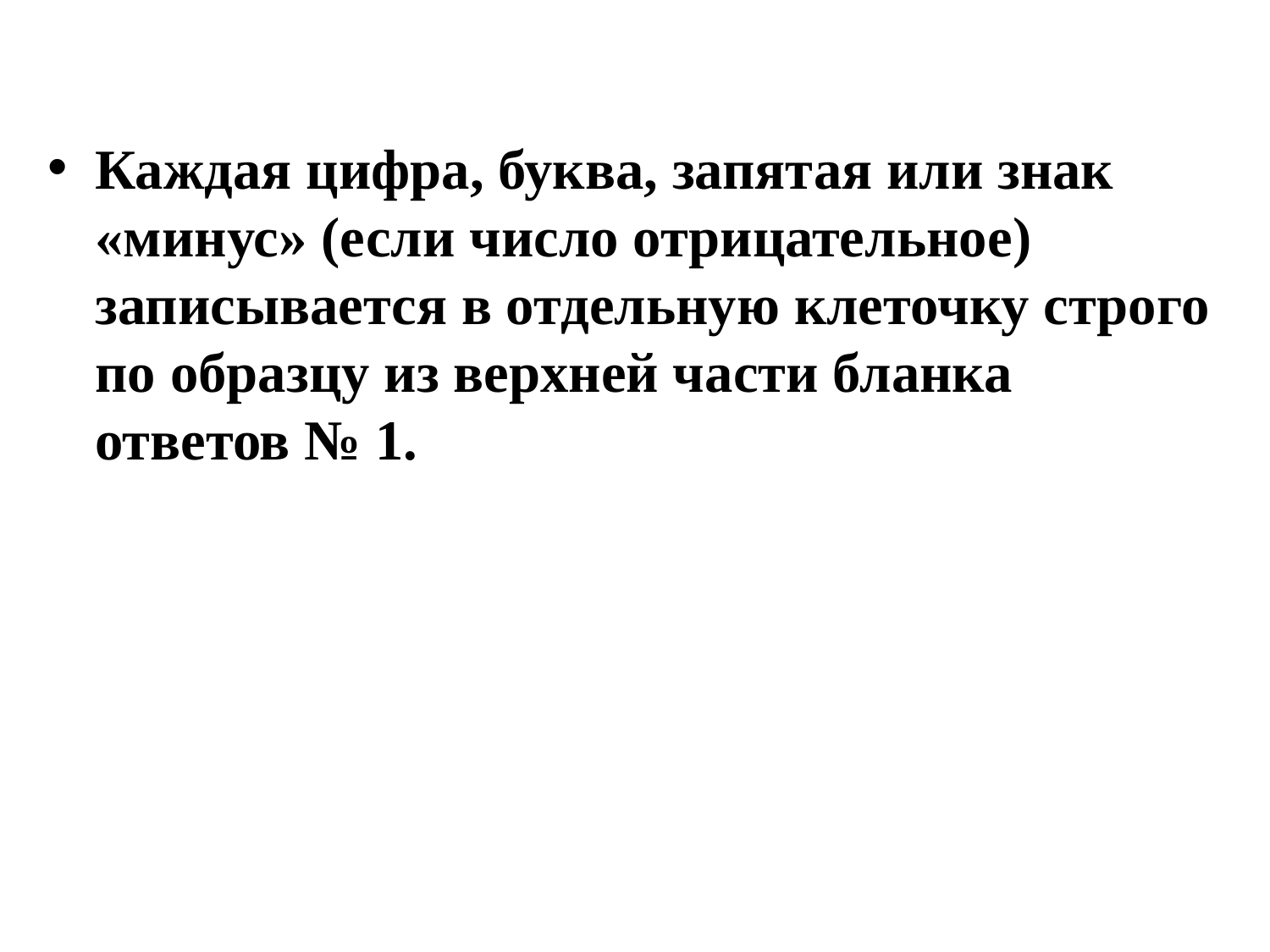

Каждая цифра, буква, запятая или знак «минус» (если число отрицательное) записывается в отдельную клеточку строго по образцу из верхней части бланка ответов № 1.